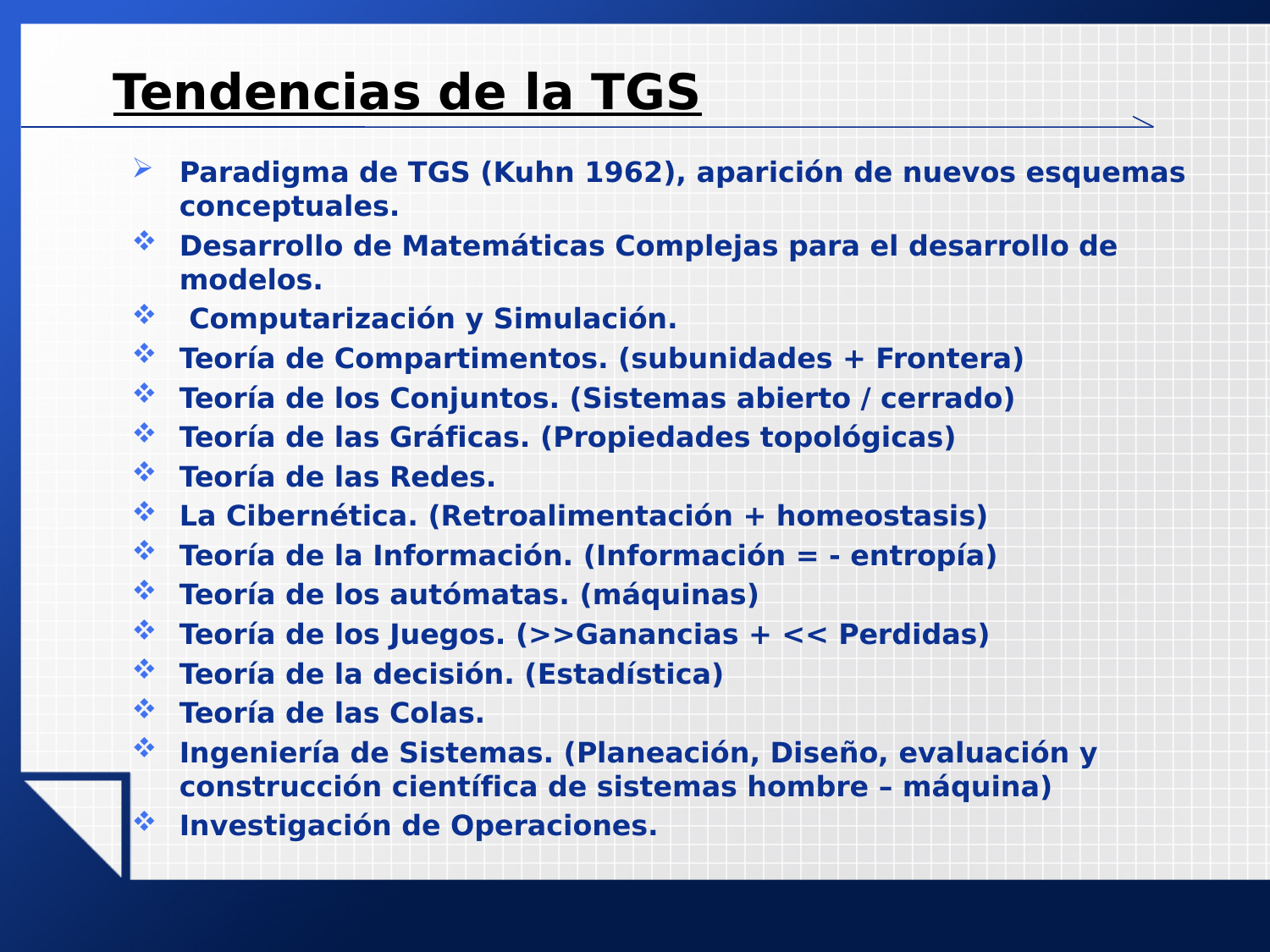

# Tendencias de la TGS
Paradigma de TGS (Kuhn 1962), aparición de nuevos esquemas conceptuales.
Desarrollo de Matemáticas Complejas para el desarrollo de modelos.
 Computarización y Simulación.
Teoría de Compartimentos. (subunidades + Frontera)
Teoría de los Conjuntos. (Sistemas abierto / cerrado)
Teoría de las Gráficas. (Propiedades topológicas)
Teoría de las Redes.
La Cibernética. (Retroalimentación + homeostasis)
Teoría de la Información. (Información = - entropía)
Teoría de los autómatas. (máquinas)
Teoría de los Juegos. (>>Ganancias + << Perdidas)
Teoría de la decisión. (Estadística)
Teoría de las Colas.
Ingeniería de Sistemas. (Planeación, Diseño, evaluación y construcción científica de sistemas hombre – máquina)
Investigación de Operaciones.